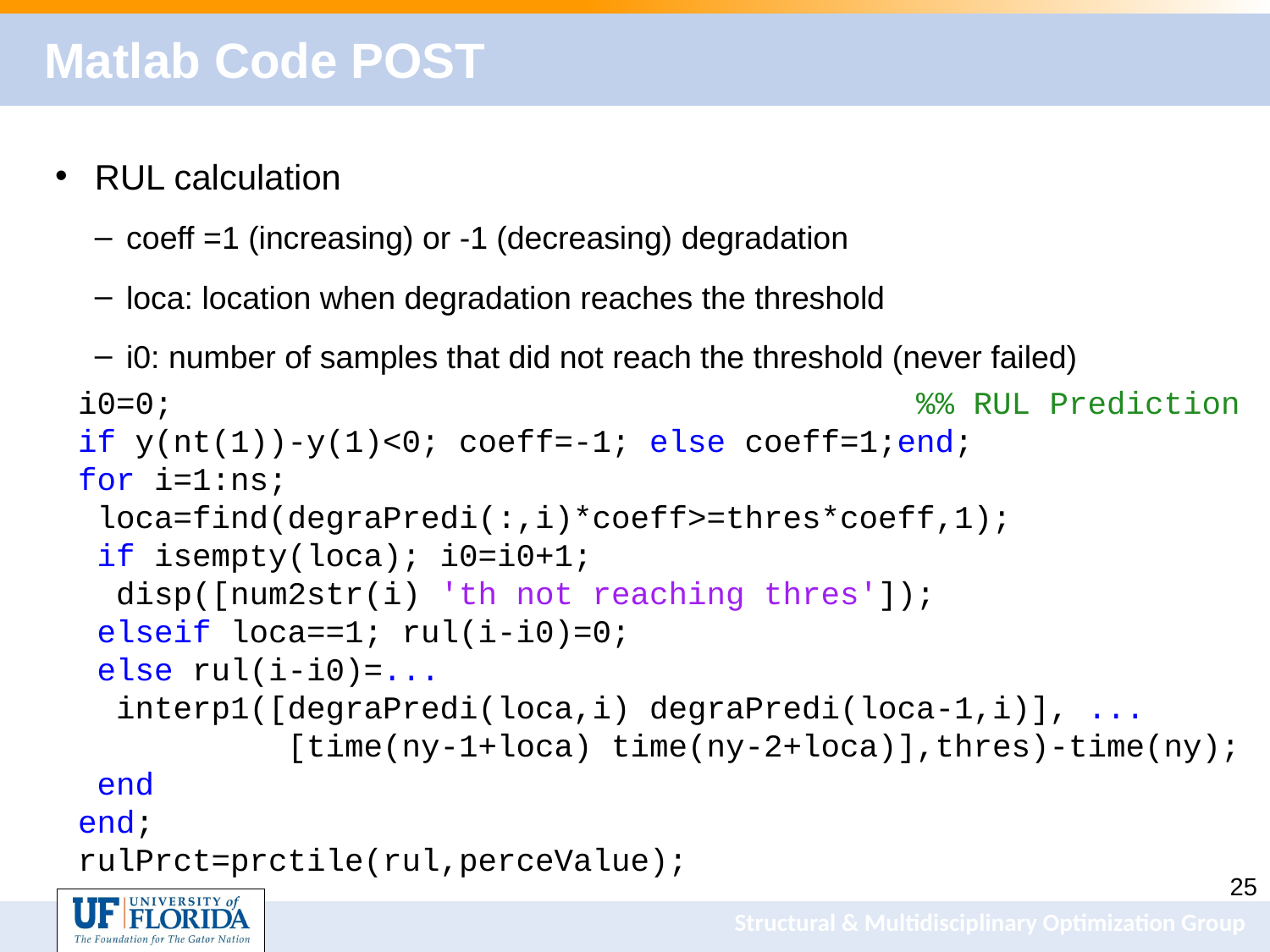

# Matlab Code POST
RUL calculation
coeff =1 (increasing) or -1 (decreasing) degradation
loca: location when degradation reaches the threshold
i0: number of samples that did not reach the threshold (never failed)
i0=0;                                       %% RUL Prediction
if y(nt(1))-y(1)<0; coeff=-1; else coeff=1;end;
for i=1:ns;
 loca=find(degraPredi(:,i)*coeff>=thres*coeff,1);
 if isempty(loca); i0=i0+1;
  disp([num2str(i) 'th not reaching thres']);
 elseif loca==1; rul(i-i0)=0;
 else rul(i-i0)=...
  interp1([degraPredi(loca,i) degraPredi(loca-1,i)], ...
           [time(ny-1+loca) time(ny-2+loca)],thres)-time(ny);
 end
end;
rulPrct=prctile(rul,perceValue);